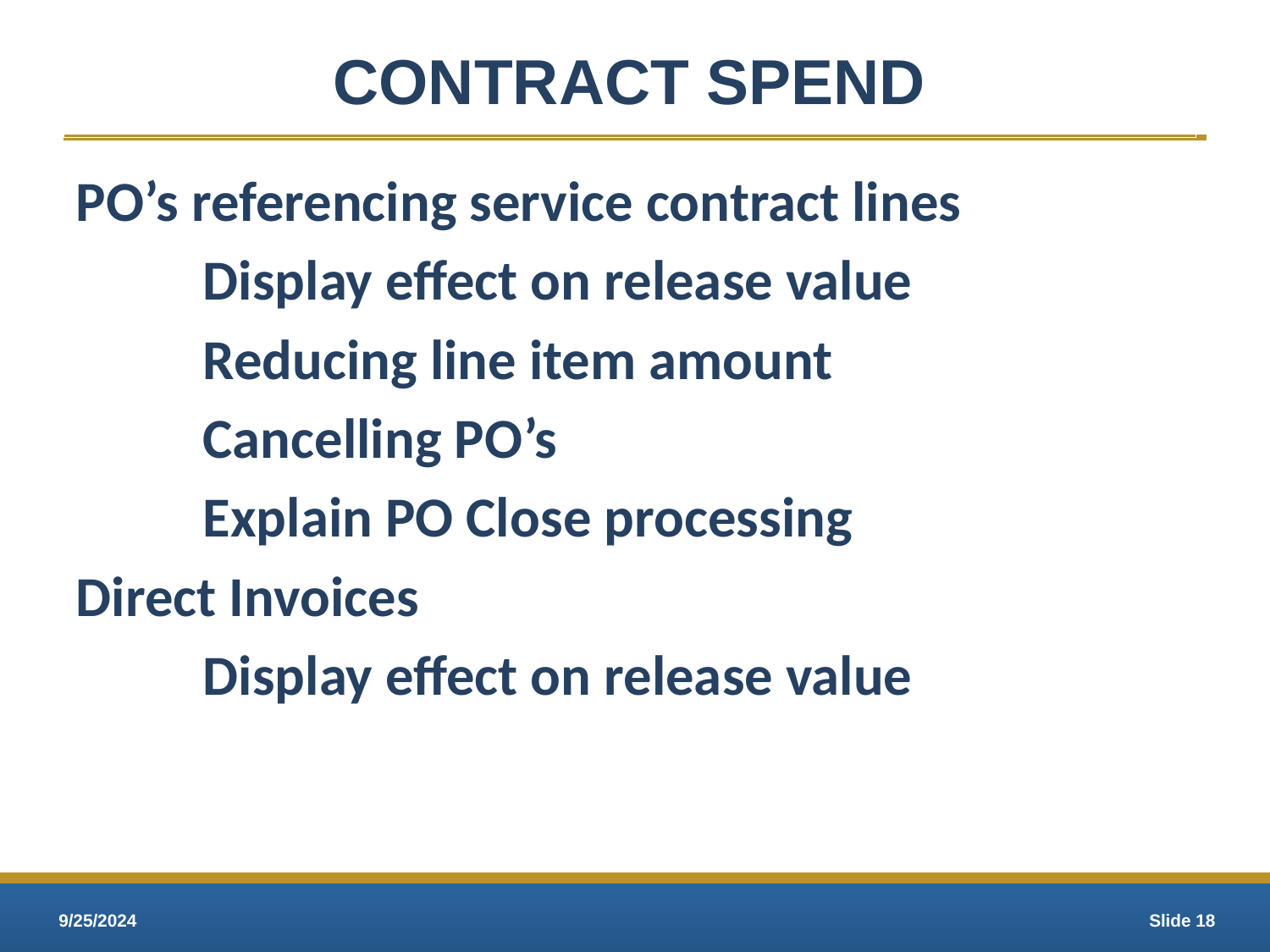

# CONTRACT SPEND
PO’s referencing service contract lines
	Display effect on release value
	Reducing line item amount
	Cancelling PO’s
	Explain PO Close processing
Direct Invoices
	Display effect on release value